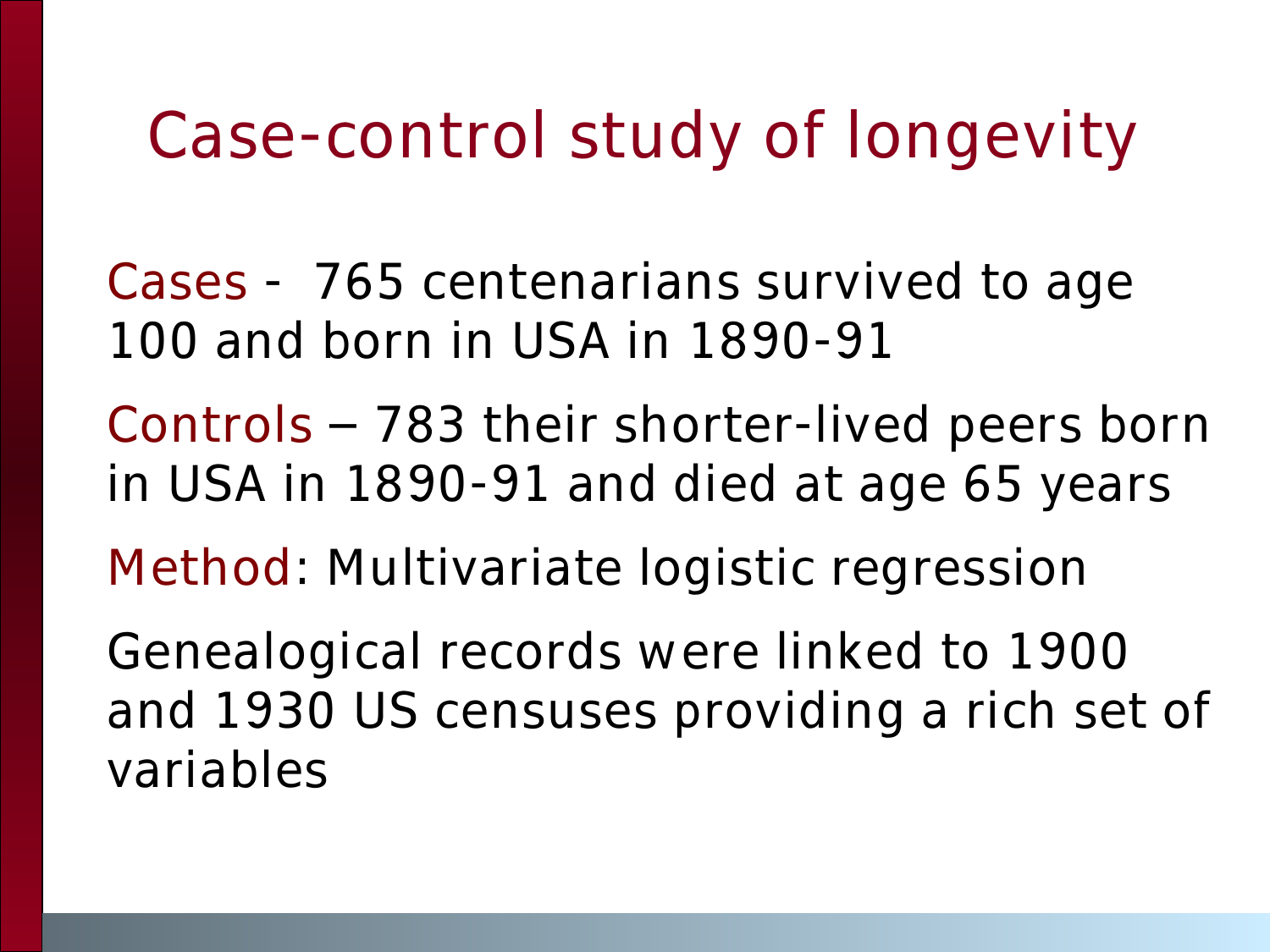

Case-control study of longevity
Cases -  765 centenarians survived to age 100 and born in USA in 1890-91
Controls – 783 their shorter-lived peers born in USA in 1890-91 and died at age 65 years
Method: Multivariate logistic regression
Genealogical records were linked to 1900 and 1930 US censuses providing a rich set of variables